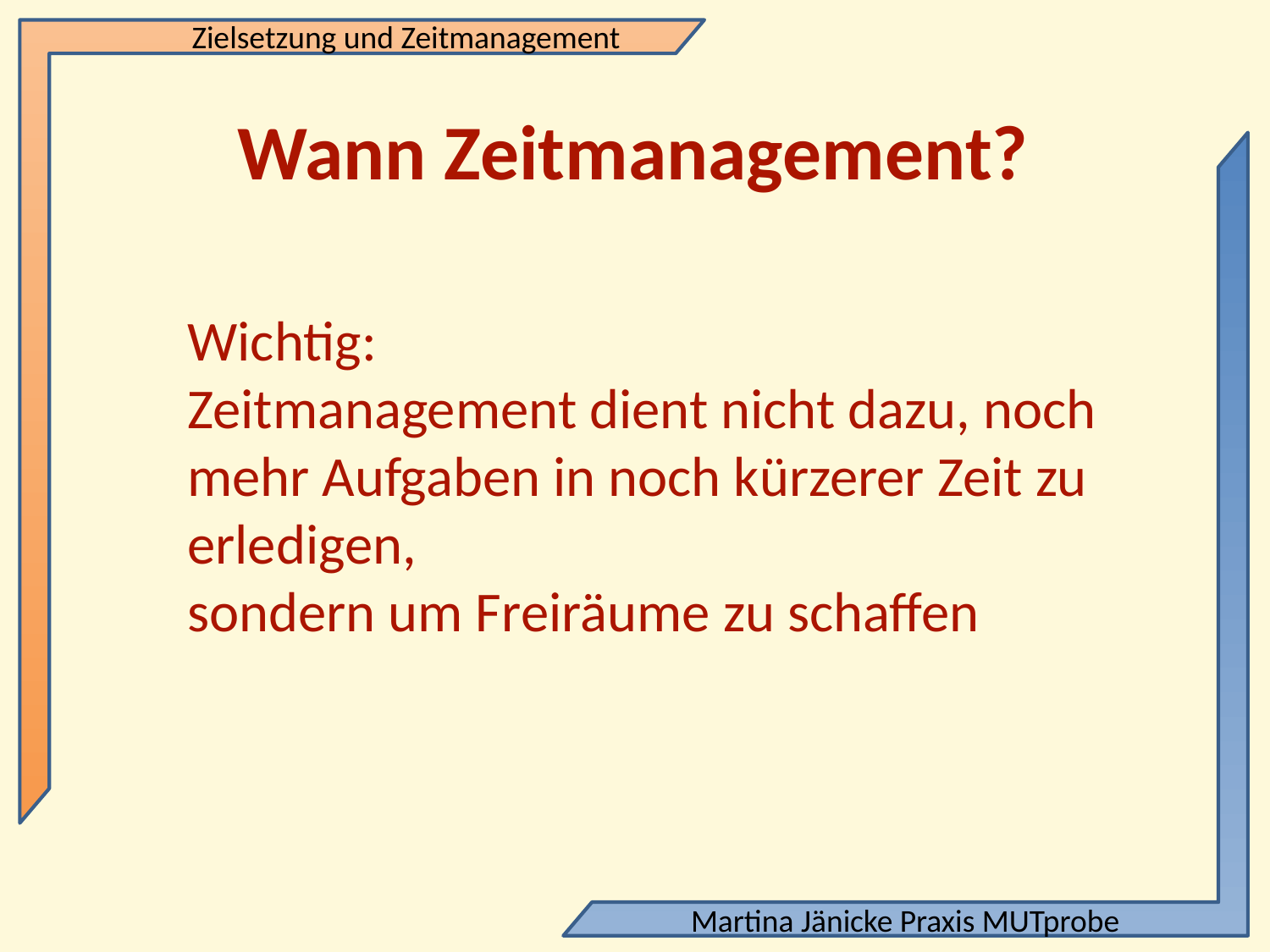

# Wann Zeitmanagement?
Wichtig:
Zeitmanagement dient nicht dazu, noch mehr Aufgaben in noch kürzerer Zeit zu erledigen,
sondern um Freiräume zu schaffen